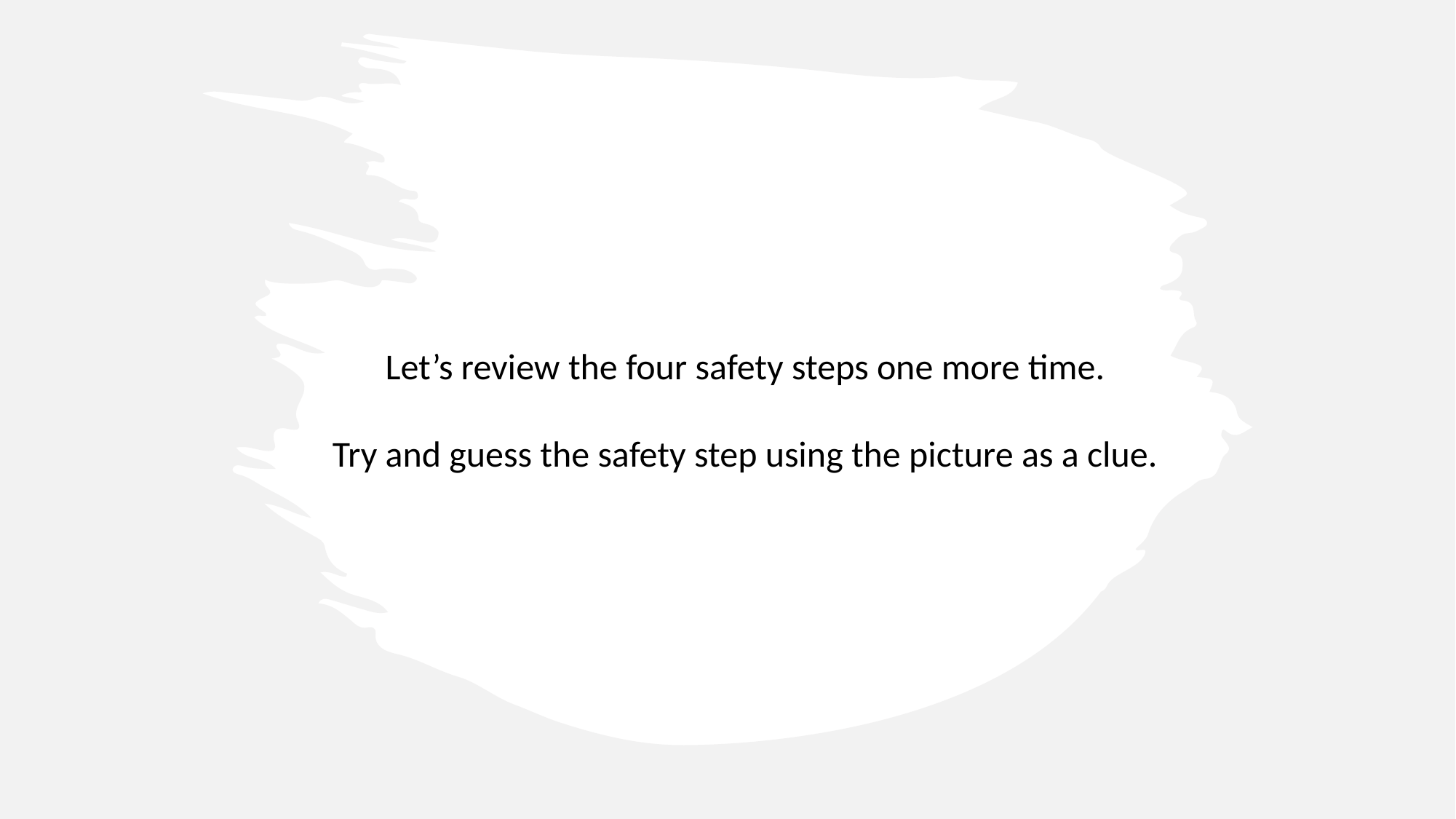

Let’s review the four safety steps one more time.

Try and guess the safety step using the picture as a clue.